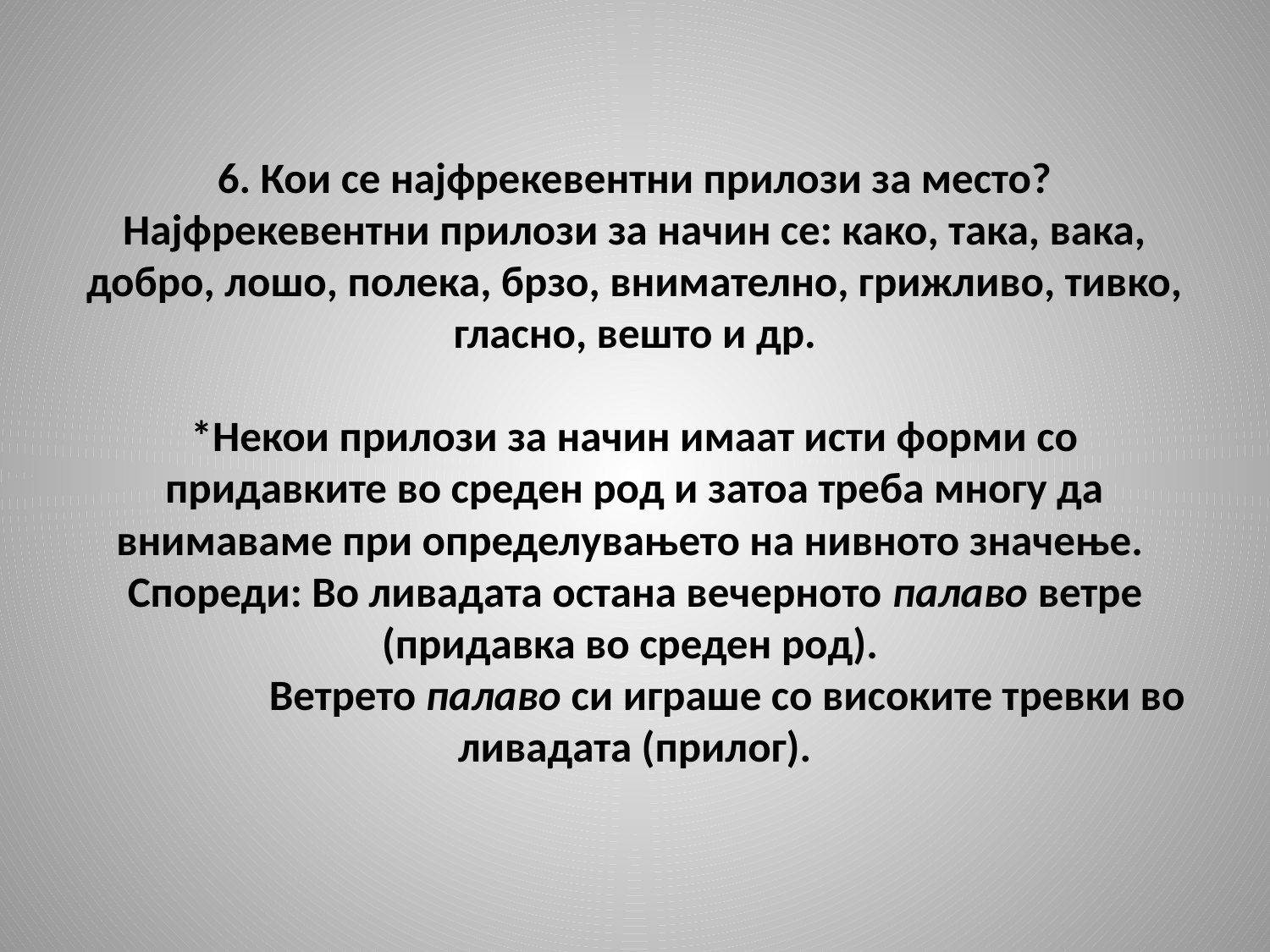

# 6. Кои се најфрекевентни прилози за место? Најфрекевентни прилози за начин се: како, така, вака, добро, лошо, полека, брзо, внимателно, грижливо, тивко, гласно, вешто и др.   *Некои прилози за начин имаат исти форми со придавките во среден род и затоа треба многу да внимаваме при определувањето на нивното значење.  Спореди: Во ливадата остана вечерното палаво ветре (придавка во среден род). Ветрето палаво си играше со високите тревки во ливадата (прилог).